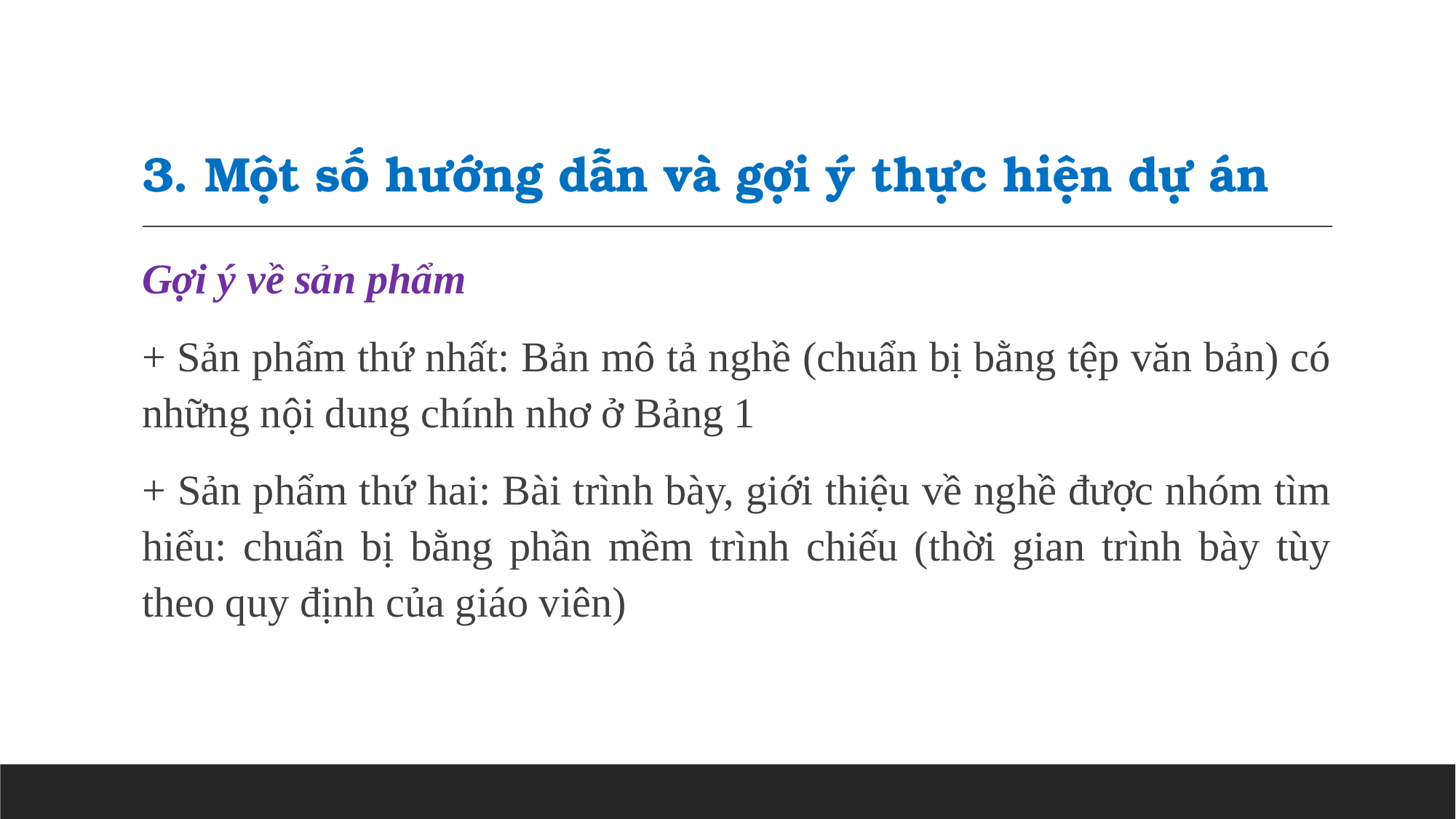

# 3. Một số hướng dẫn và gợi ý thực hiện dự án
Gợi ý về sản phẩm
+ Sản phẩm thứ nhất: Bản mô tả nghề (chuẩn bị bằng tệp văn bản) có những nội dung chính nhơ ở Bảng 1
+ Sản phẩm thứ hai: Bài trình bày, giới thiệu về nghề được nhóm tìm hiểu: chuẩn bị bằng phần mềm trình chiếu (thời gian trình bày tùy theo quy định của giáo viên)